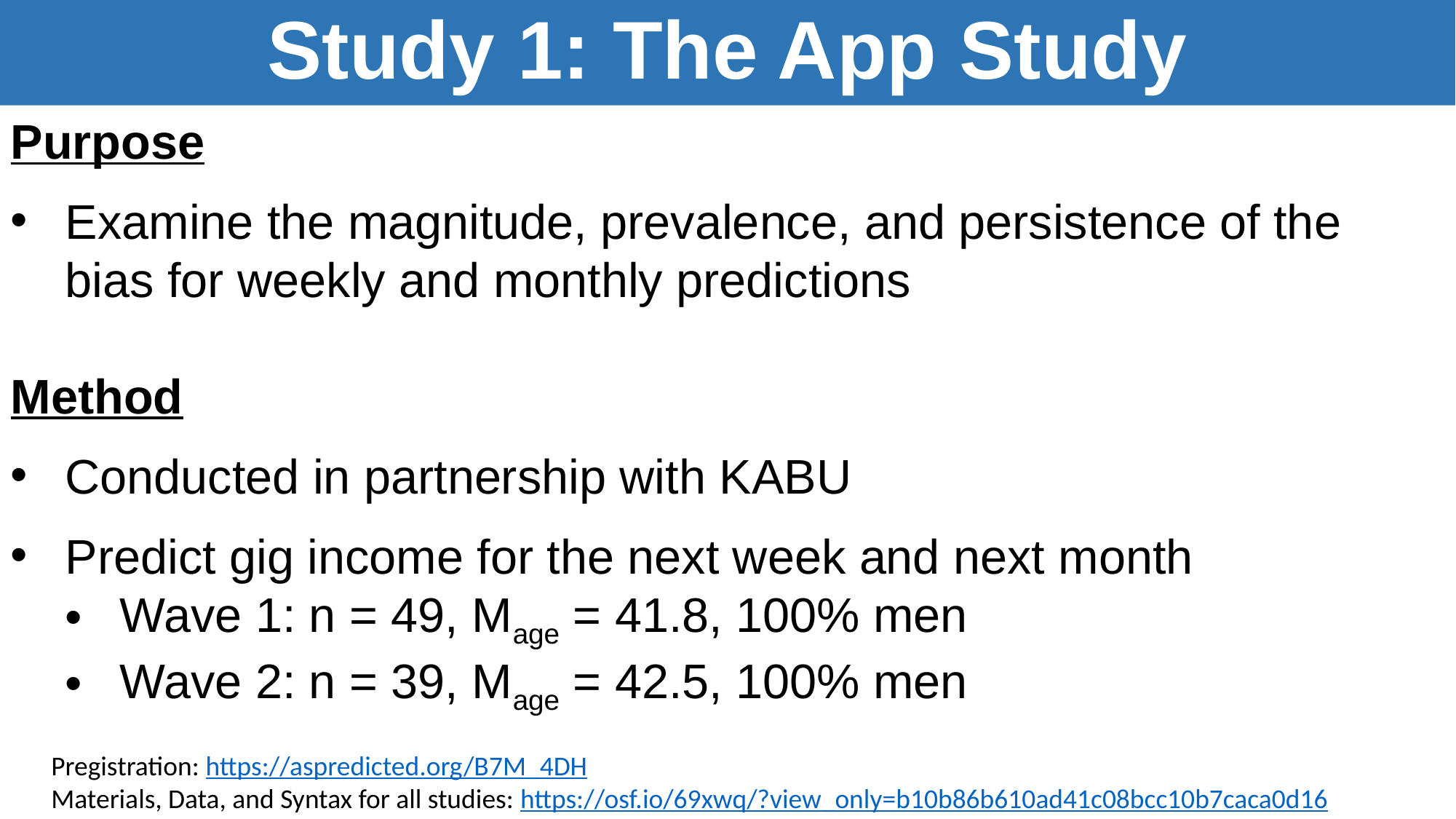

# Study 1: The App Study
Purpose

Examine the magnitude, prevalence, and persistence of the bias for weekly and monthly predictions

Method

Conducted in partnership with KABU

Predict gig income for the next week and next month
Wave 1: n = 49, Mage = 41.8, 100% men
Wave 2: n = 39, Mage = 42.5, 100% men

Pregistration: https://aspredicted.org/B7M_4DH
Materials, Data, and Syntax for all studies: https://osf.io/69xwq/?view_only=b10b86b610ad41c08bcc10b7caca0d16